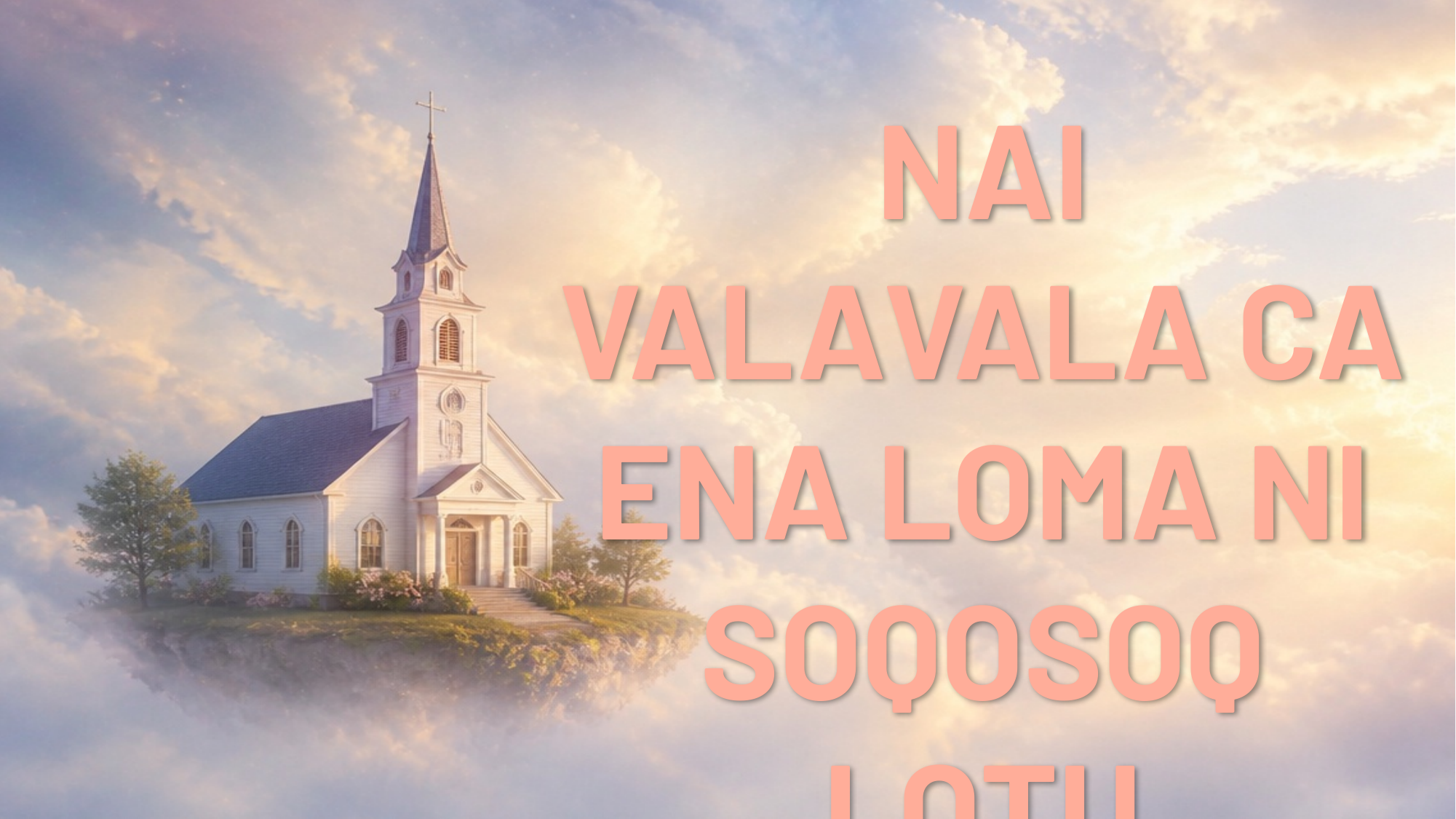

NAI VALAVALA CA ENA LOMA NI SOQOSOQ LOTU